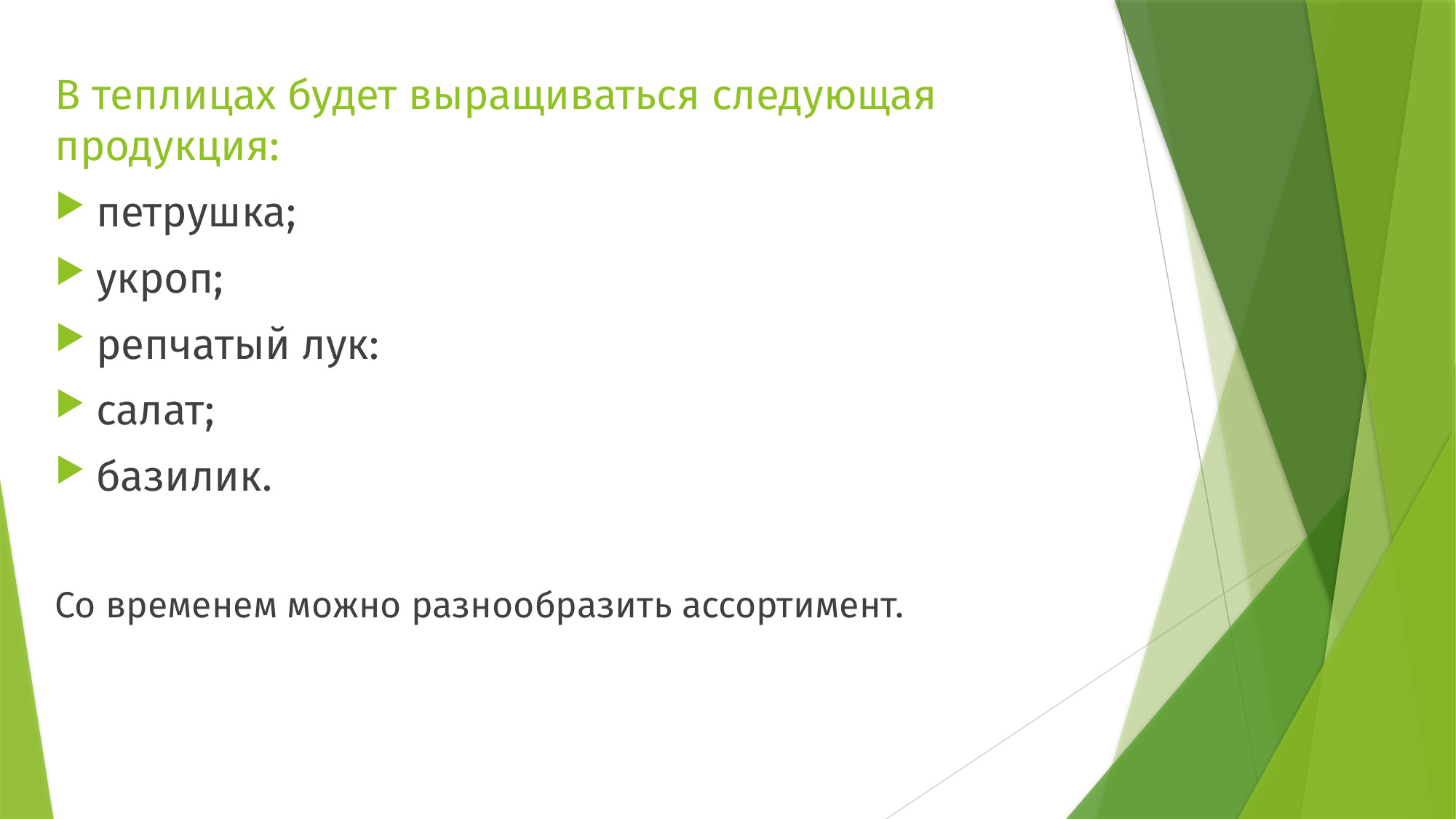

В теплицах будет выращиваться следующая продукция:
петрушка;
укроп;
репчатый лук:
салат;
базилик.

Со временем можно разнообразить ассортимент.